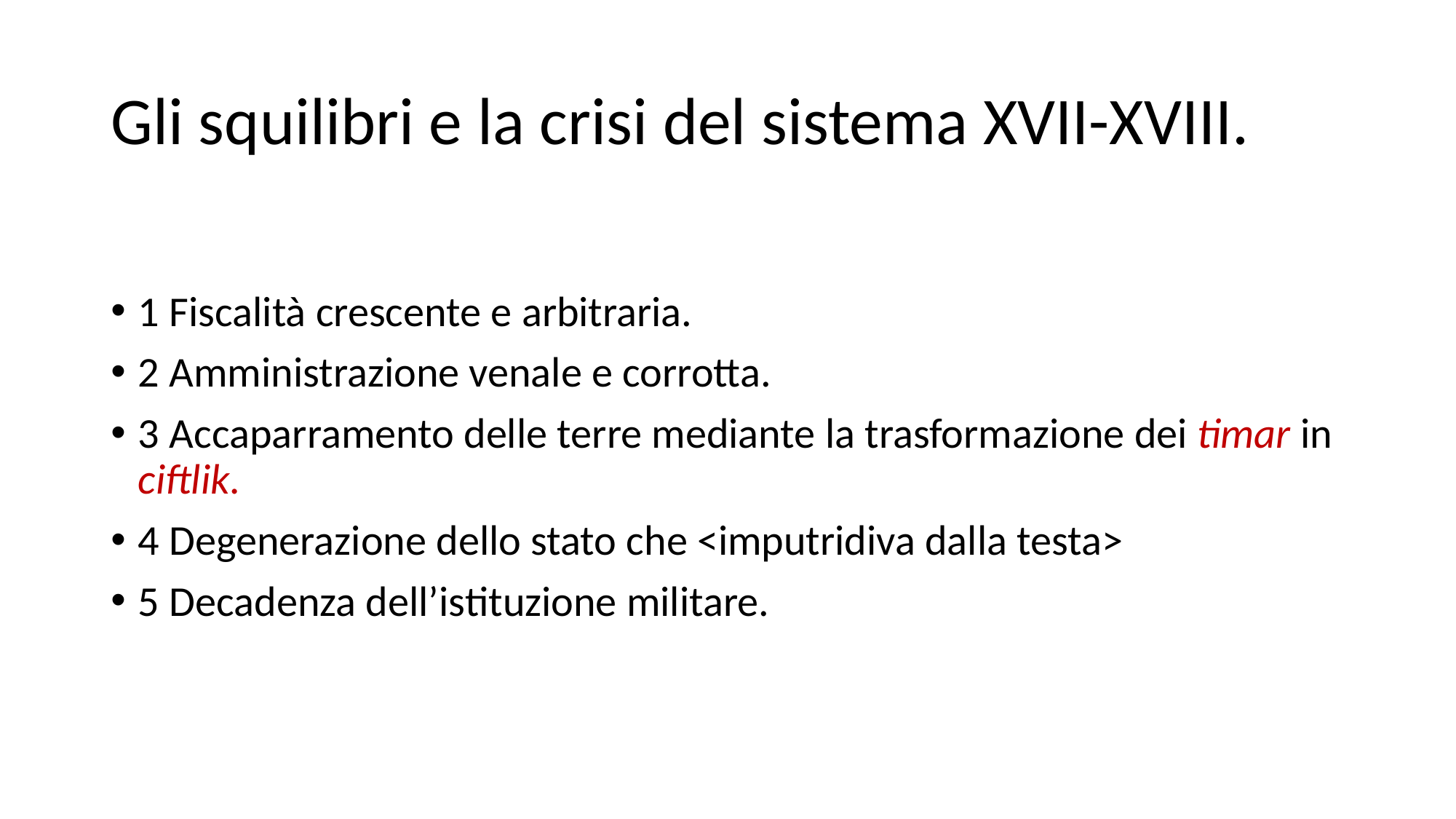

# Gli squilibri e la crisi del sistema XVII-XVIII.

1 Fiscalità crescente e arbitraria.
2 Amministrazione venale e corrotta.
3 Accaparramento delle terre mediante la trasformazione dei timar in ciftlik.
4 Degenerazione dello stato che <imputridiva dalla testa>
5 Decadenza dell’istituzione militare.